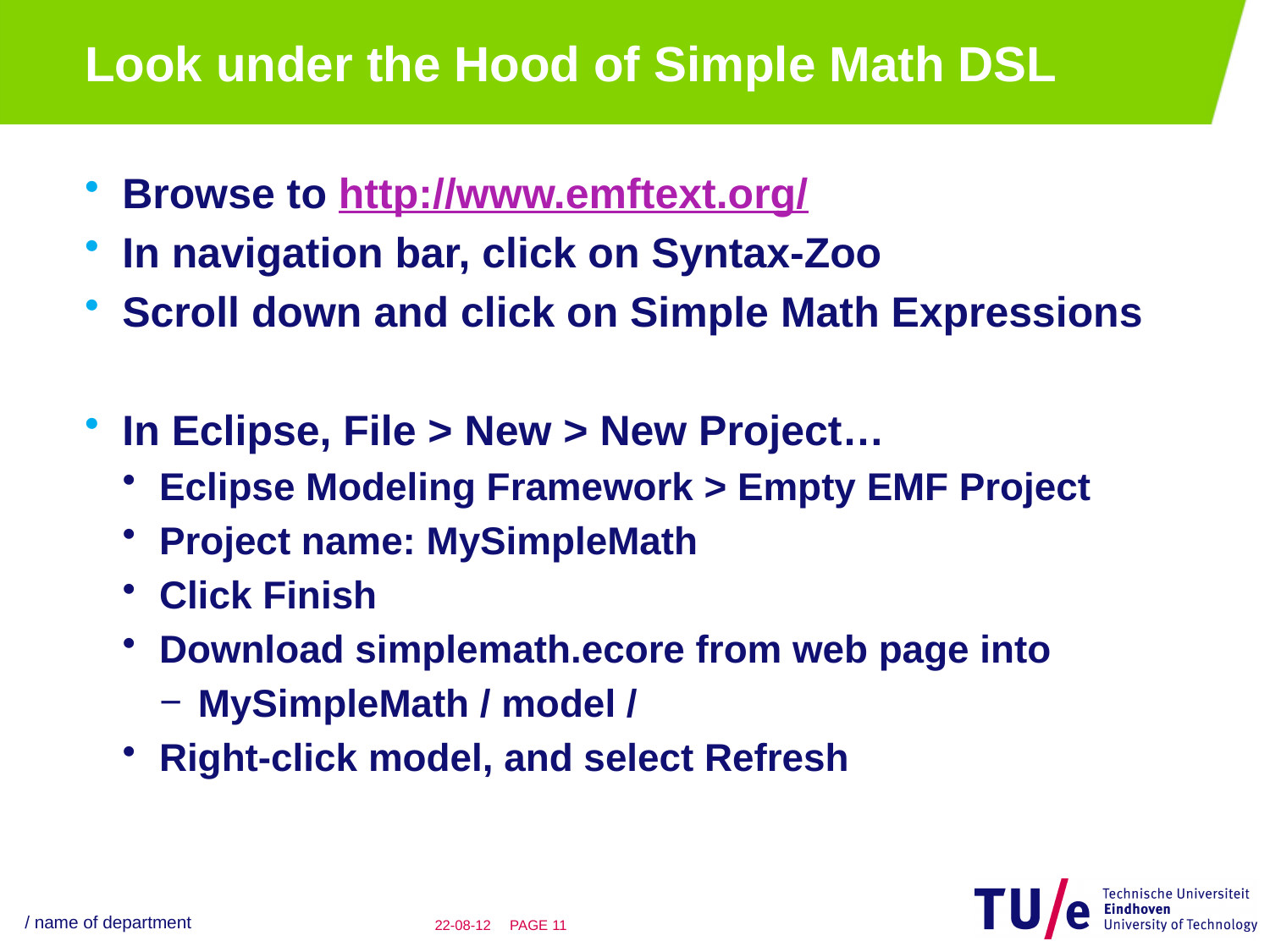

# Look under the Hood of Simple Math DSL
Browse to http://www.emftext.org/
In navigation bar, click on Syntax-Zoo
Scroll down and click on Simple Math Expressions

In Eclipse, File > New > New Project…
Eclipse Modeling Framework > Empty EMF Project
Project name: MySimpleMath
Click Finish
Download simplemath.ecore from web page into
MySimpleMath / model /
Right-click model, and select Refresh
/ name of department
22-08-12
PAGE 11